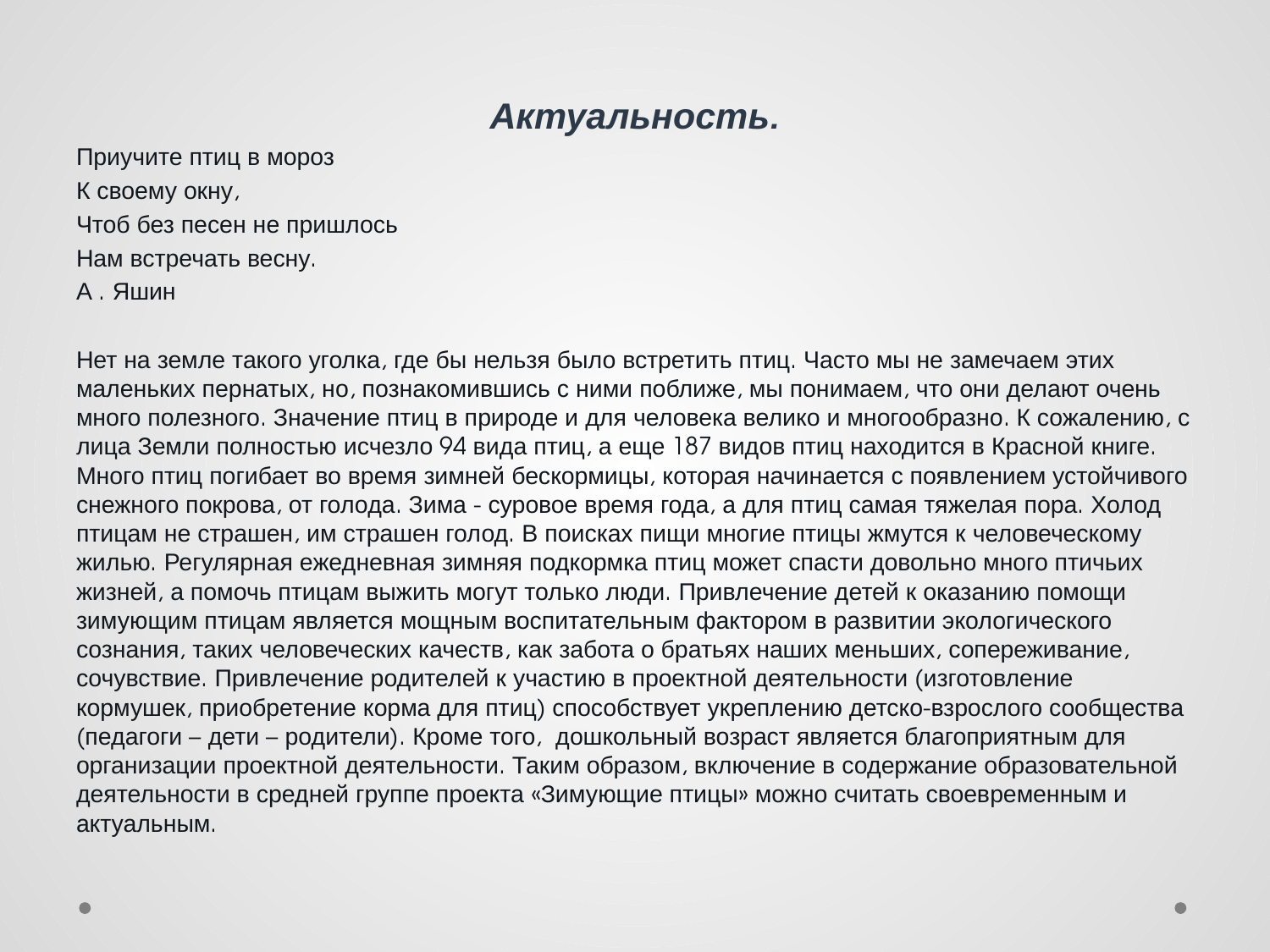

#
Актуальность.
Приучите птиц в мороз
К своему окну,
Чтоб без песен не пришлось
Нам встречать весну.
А . Яшин

Нет на земле такого уголка, где бы нельзя было встретить птиц. Часто мы не замечаем этих маленьких пернатых, но, познакомившись с ними поближе, мы понимаем, что они делают очень много полезного. Значение птиц в природе и для человека велико и многообразно. К сожалению, с лица Земли полностью исчезло 94 вида птиц, а еще 187 видов птиц находится в Красной книге. Много птиц погибает во время зимней бескормицы, которая начинается с появлением устойчивого снежного покрова, от голода. Зима - суровое время года, а для птиц самая тяжелая пора. Холод птицам не страшен, им страшен голод. В поисках пищи многие птицы жмутся к человеческому жилью. Регулярная ежедневная зимняя подкормка птиц может спасти довольно много птичьих жизней, а помочь птицам выжить могут только люди. Привлечение детей к оказанию помощи зимующим птицам является мощным воспитательным фактором в развитии экологического сознания, таких человеческих качеств, как забота о братьях наших меньших, сопереживание, сочувствие. Привлечение родителей к участию в проектной деятельности (изготовление кормушек, приобретение корма для птиц) способствует укреплению детско-взрослого сообщества (педагоги – дети – родители). Кроме того,  дошкольный возраст является благоприятным для организации проектной деятельности. Таким образом, включение в содержание образовательной деятельности в средней группе проекта «Зимующие птицы» можно считать своевременным и актуальным.